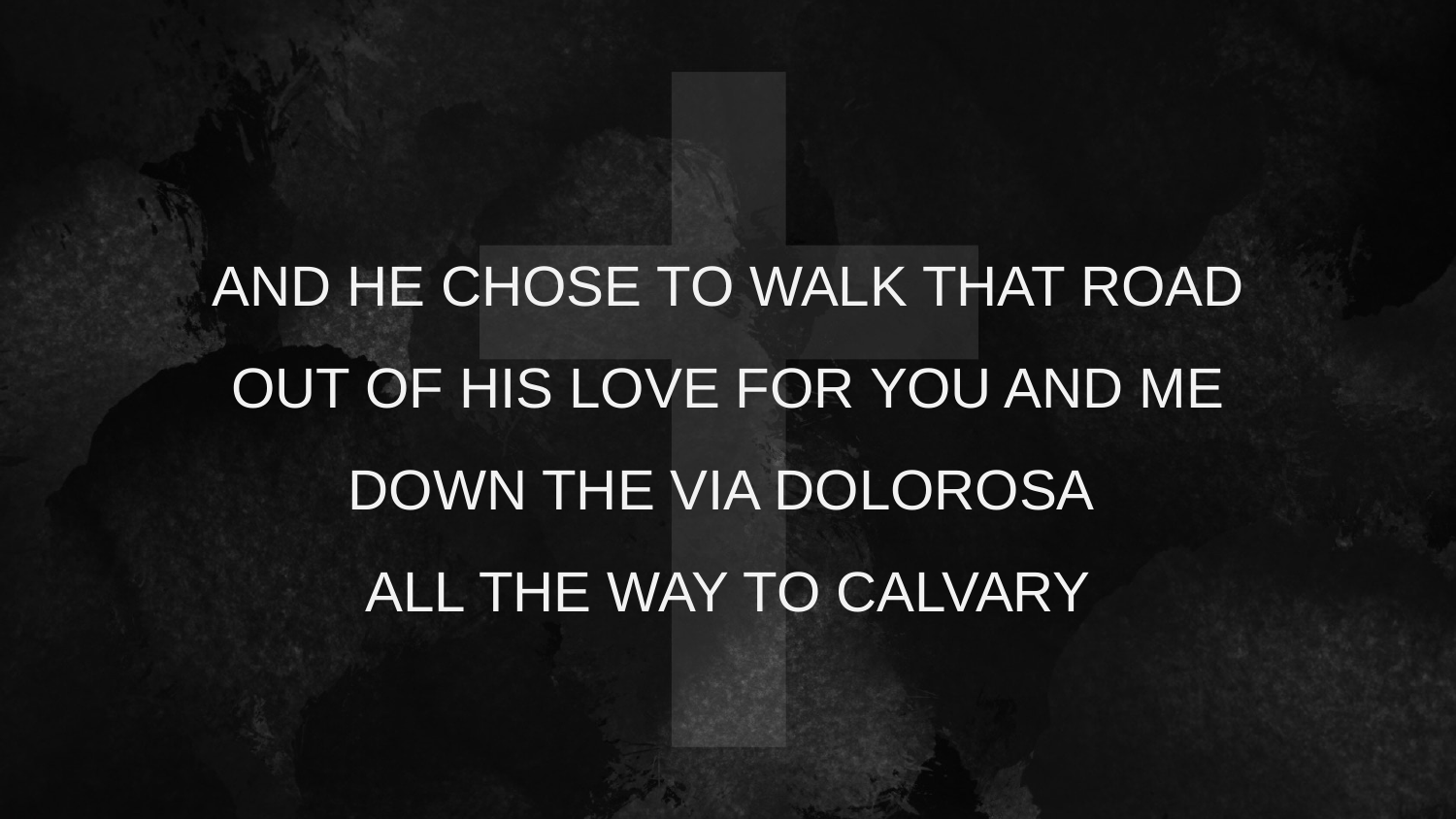

# and He chose to walk that road out of His love for you and me Down the Via Dolorosa all the way to Calvary